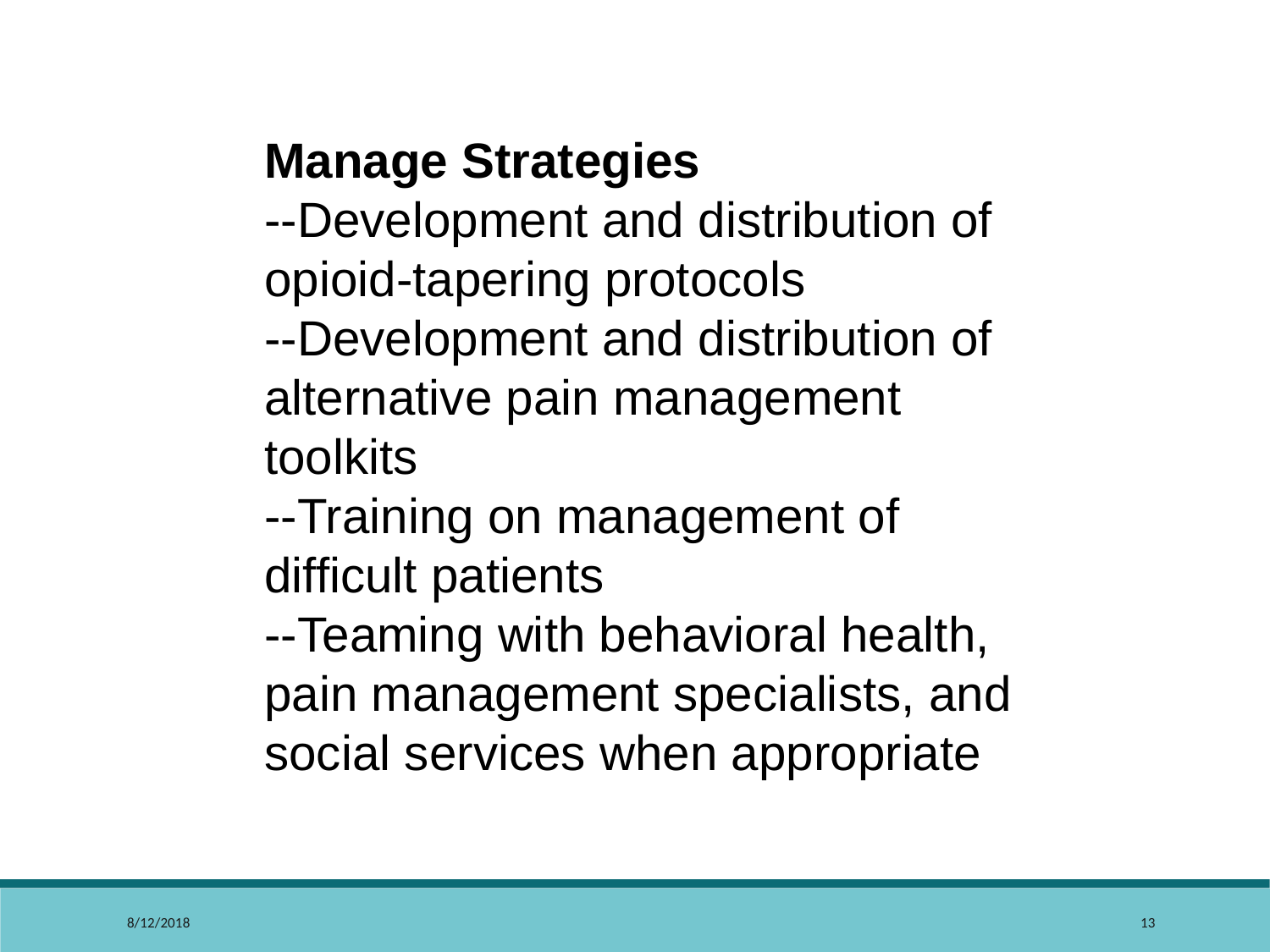

Manage Strategies
--Development and distribution of opioid-tapering protocols
--Development and distribution of alternative pain management toolkits
--Training on management of difficult patients
--Teaming with behavioral health, pain management specialists, and social services when appropriate
8/12/2018
13